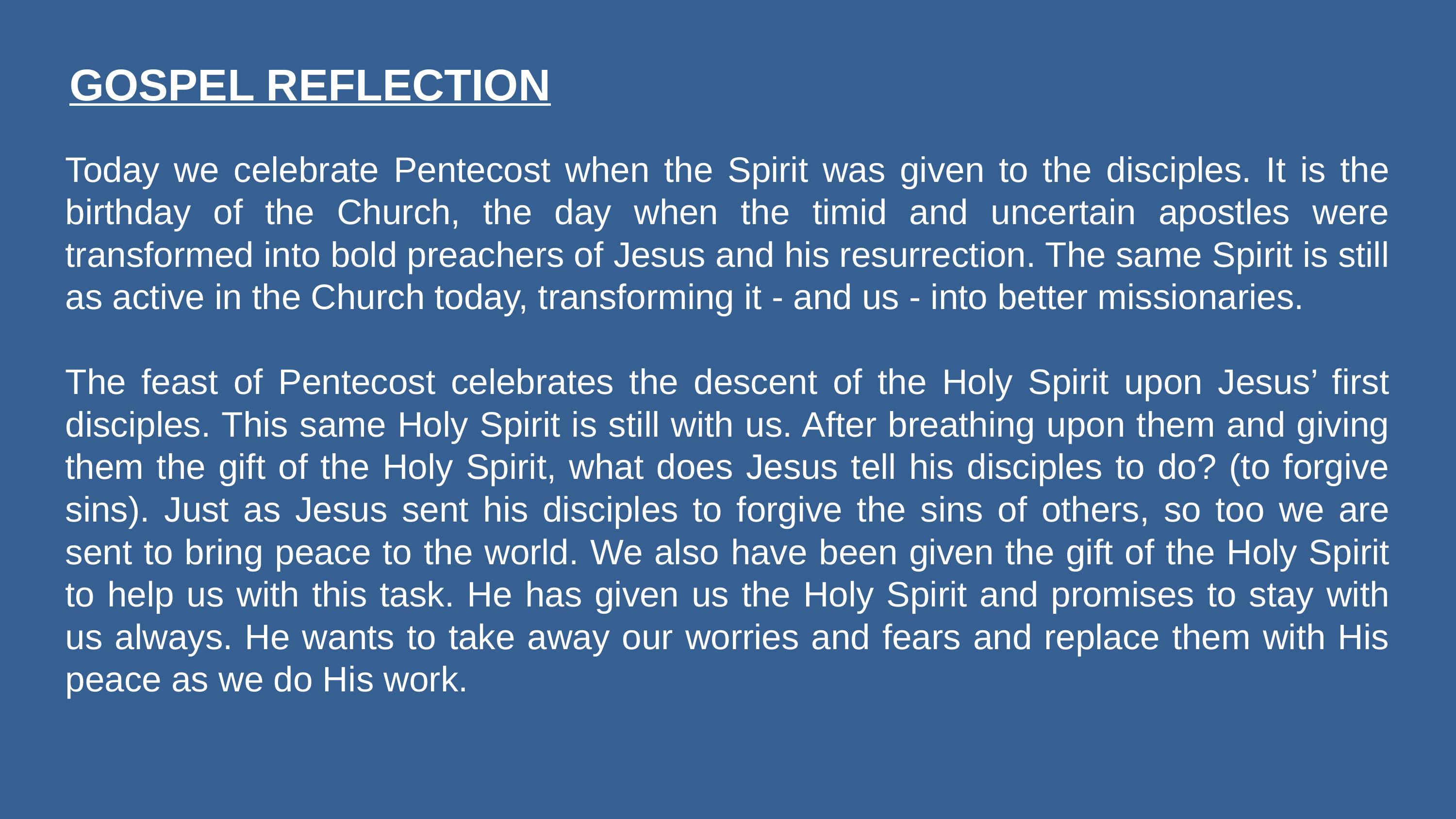

GOSPEL REFLECTION
Today we celebrate Pentecost when the Spirit was given to the disciples. It is the birthday of the Church, the day when the timid and uncertain apostles were transformed into bold preachers of Jesus and his resurrection. The same Spirit is still as active in the Church today, transforming it - and us - into better missionaries.

The feast of Pentecost celebrates the descent of the Holy Spirit upon Jesus’ first disciples. This same Holy Spirit is still with us. After breathing upon them and giving them the gift of the Holy Spirit, what does Jesus tell his disciples to do? (to forgive sins). Just as Jesus sent his disciples to forgive the sins of others, so too we are sent to bring peace to the world. We also have been given the gift of the Holy Spirit to help us with this task. He has given us the Holy Spirit and promises to stay with us always. He wants to take away our worries and fears and replace them with His peace as we do His work.